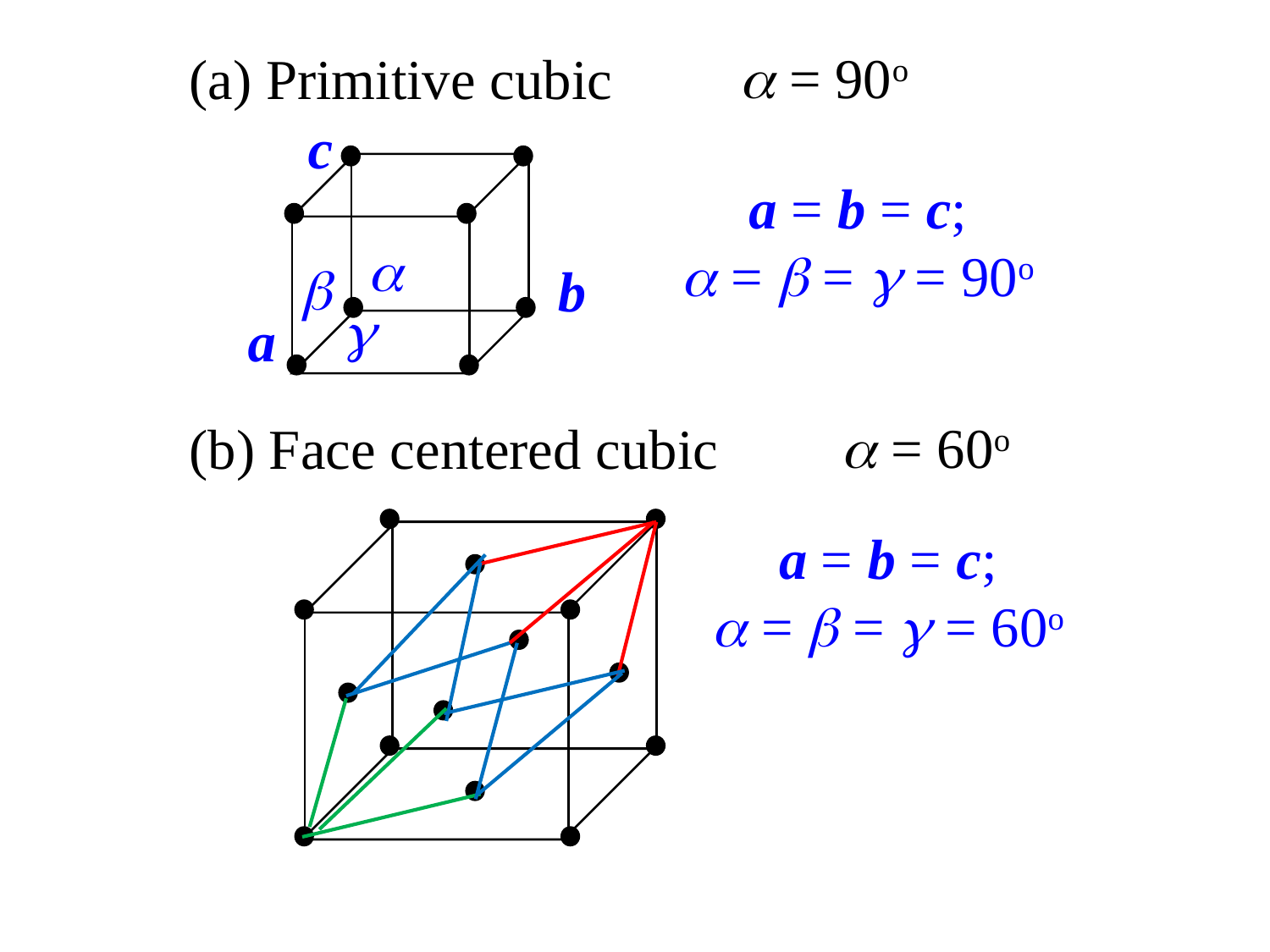

(a) Primitive cubic
α = 90o
c

a = b = c;
α = β = γ = 90o
α
β
b
γ
a
(b) Face centered cubic
α = 60o

a = b = c;
α = β = γ = 60o